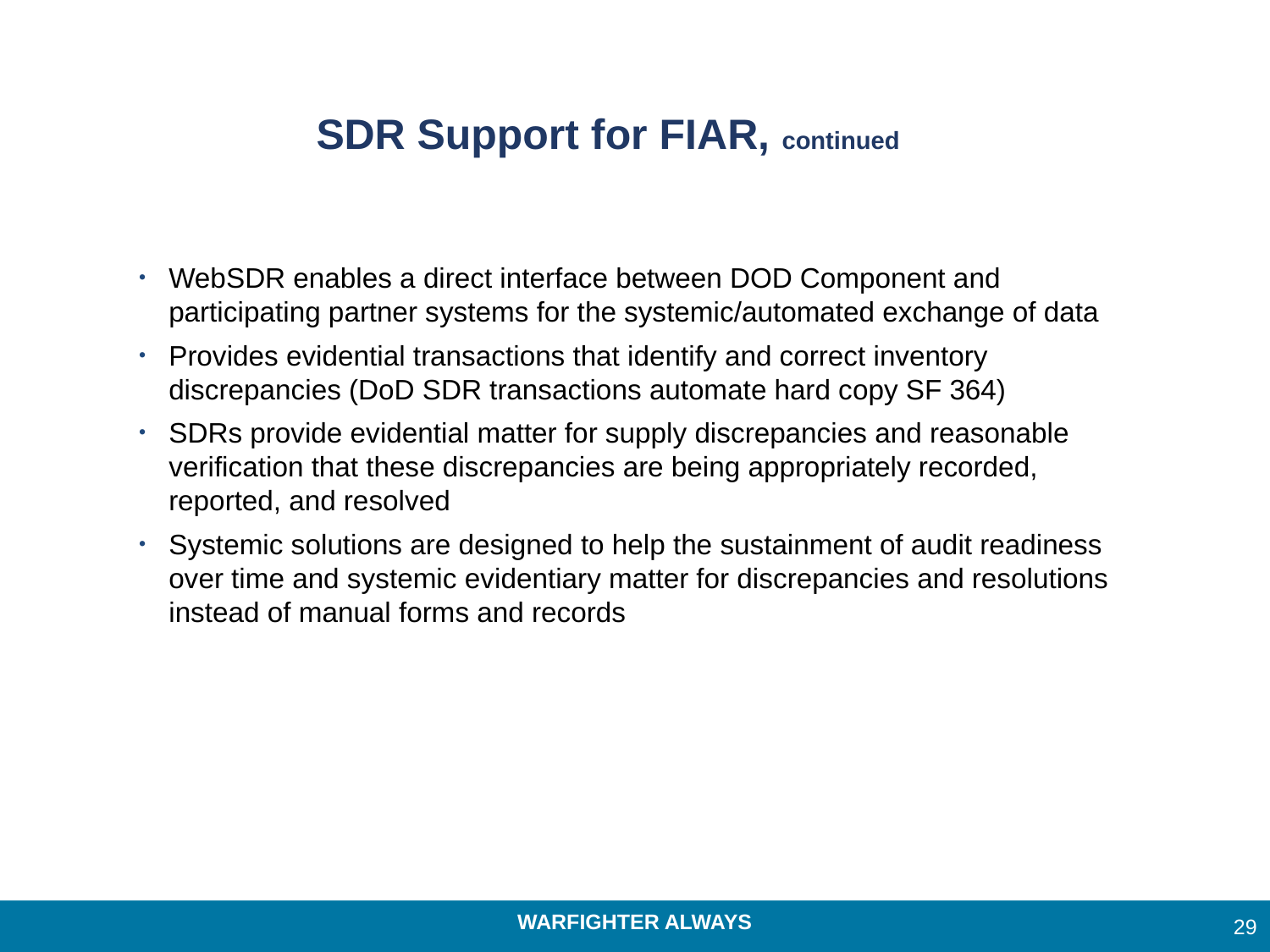

# SDR Support for FIAR, continued
WebSDR enables a direct interface between DOD Component and participating partner systems for the systemic/automated exchange of data
Provides evidential transactions that identify and correct inventory discrepancies (DoD SDR transactions automate hard copy SF 364)
SDRs provide evidential matter for supply discrepancies and reasonable verification that these discrepancies are being appropriately recorded, reported, and resolved
Systemic solutions are designed to help the sustainment of audit readiness over time and systemic evidentiary matter for discrepancies and resolutions instead of manual forms and records